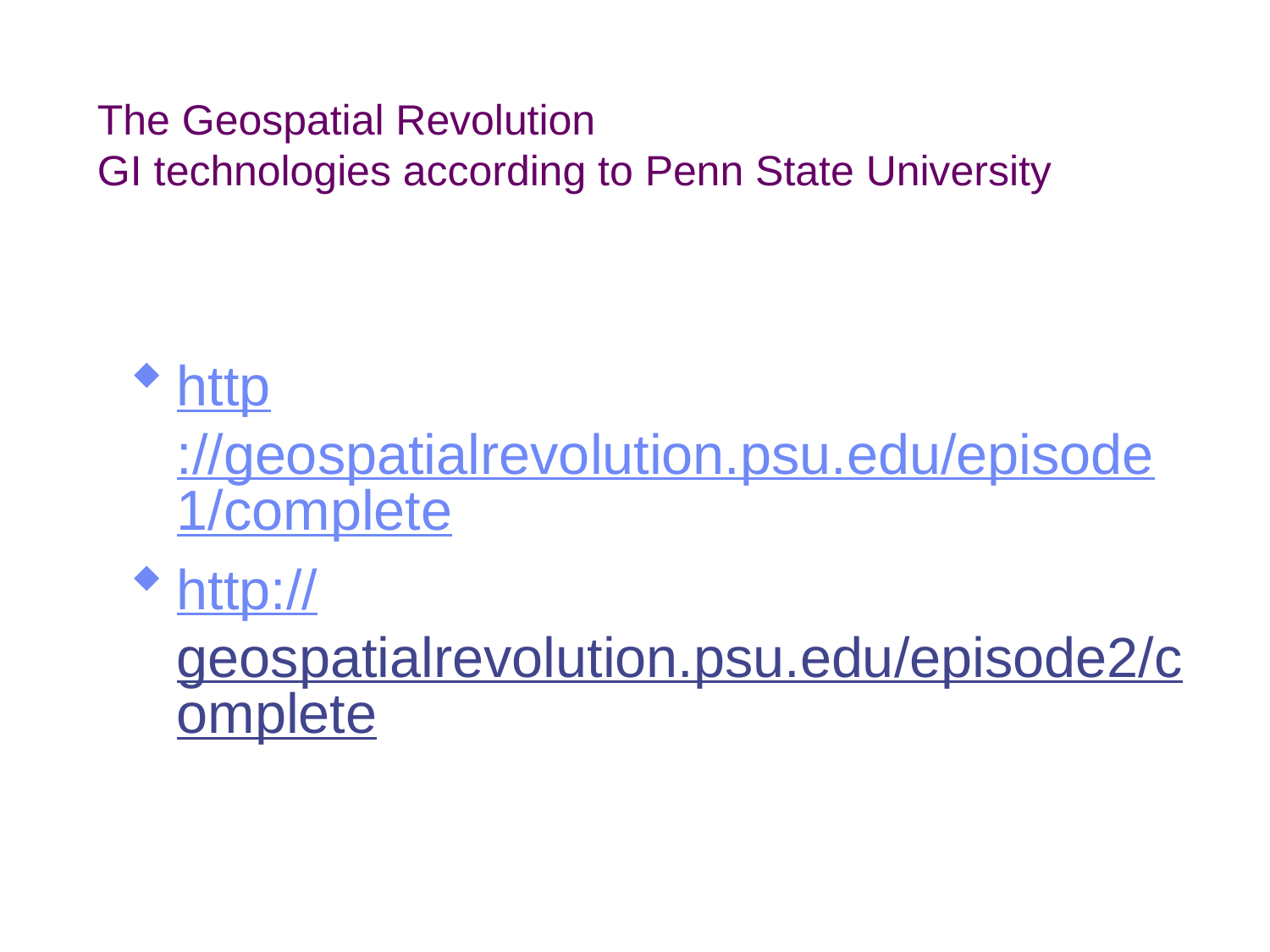

# The Geospatial Revolution GI technologies according to Penn State University

http://geospatialrevolution.psu.edu/episode1/complete
http://geospatialrevolution.psu.edu/episode2/complete